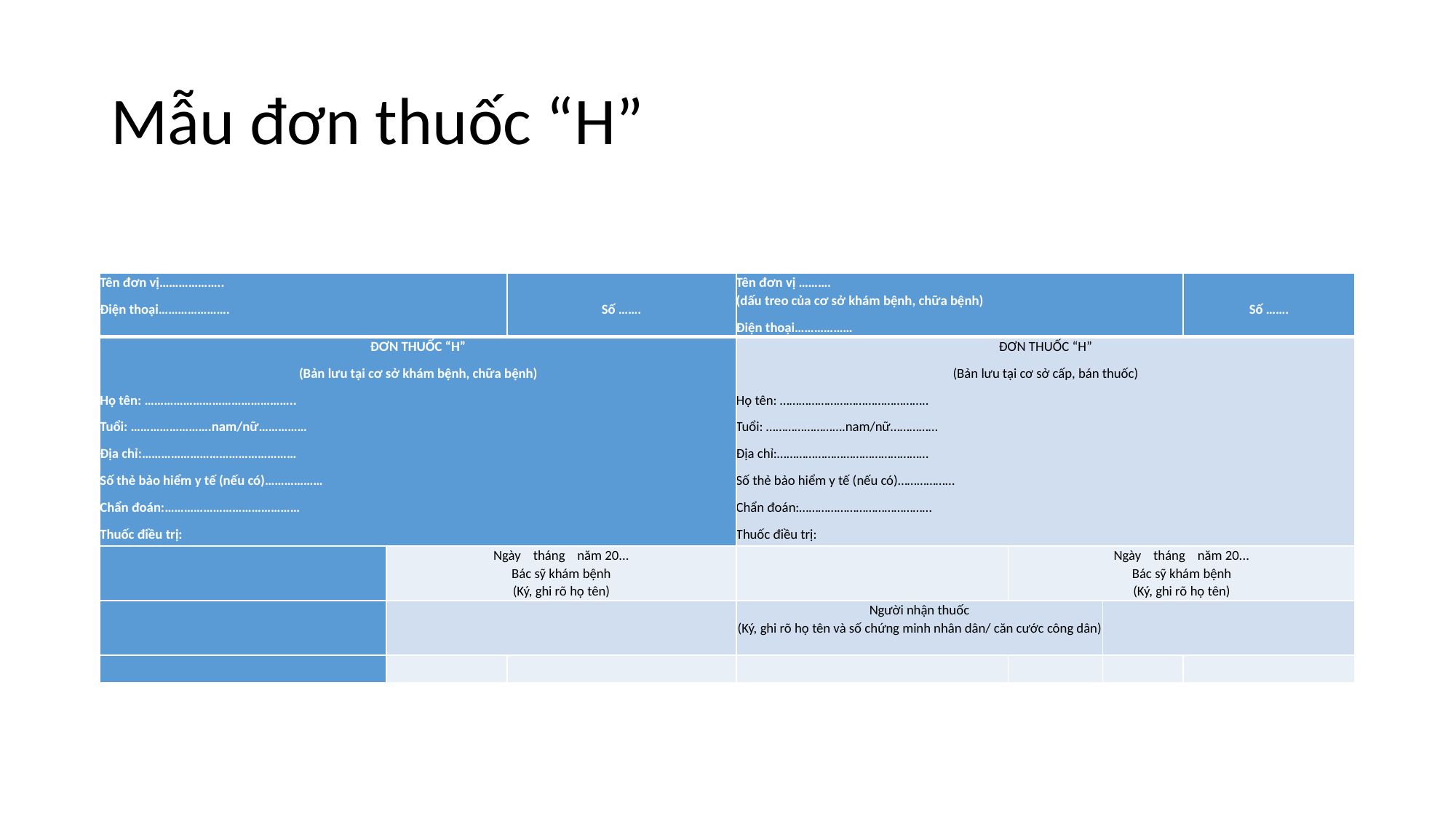

# Mẫu đơn thuốc “H”
| Tên đơn vị……………….. Điện thoại…………………. |  | Số ……. | Tên đơn vị ………. (dấu treo của cơ sở khám bệnh, chữa bệnh) Điện thoại……………… |  |  | Số ……. |
| --- | --- | --- | --- | --- | --- | --- |
| ĐƠN THUỐC “H” (Bản lưu tại cơ sở khám bệnh, chữa bệnh) Họ tên: ……………………………………….. Tuổi: …………………….nam/nữ…………… Địa chỉ:………………………………………… Số thẻ bảo hiểm y tế (nếu có)……………… Chẩn đoán:…………………………………… Thuốc điều trị: |  |  | ĐƠN THUỐC “H” (Bản lưu tại cơ sở cấp, bán thuốc) Họ tên: ……………………………………….. Tuổi: …………………….nam/nữ…………… Địa chỉ:………………………………………… Số thẻ bảo hiểm y tế (nếu có)……………… Chẩn đoán:…………………………………… Thuốc điều trị: |  |  |  |
|  | Ngày    tháng    năm 20... Bác sỹ khám bệnh (Ký, ghi rõ họ tên) |  |  | Ngày    tháng    năm 20... Bác sỹ khám bệnh (Ký, ghi rõ họ tên) |  |  |
|  |  |  | Người nhận thuốc (Ký, ghi rõ họ tên và số chứng minh nhân dân/ căn cước công dân) |  |  |  |
|  |  |  |  |  |  |  |